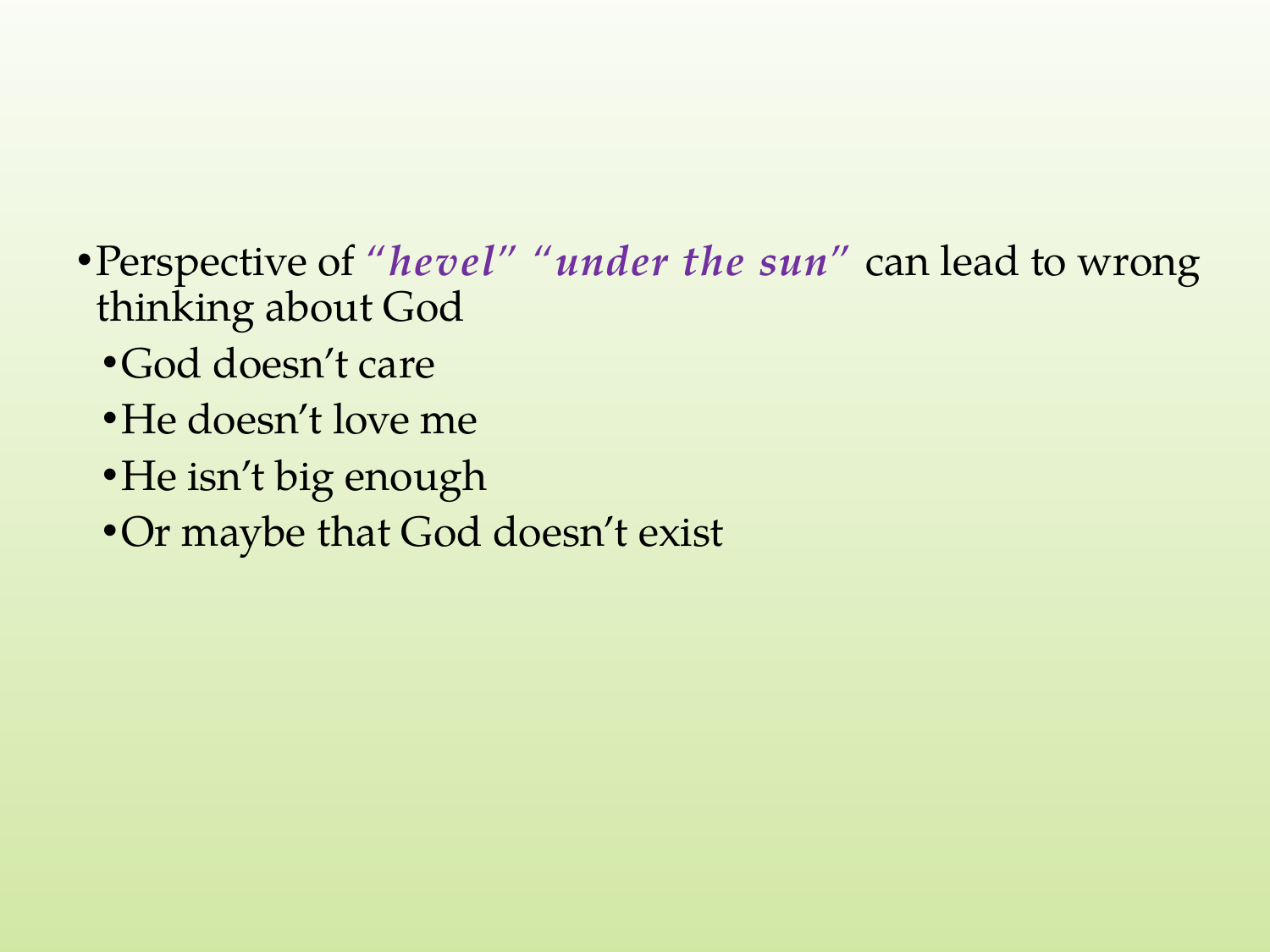

Perspective of “hevel” “under the sun” can lead to wrong thinking about God
God doesn’t care
He doesn’t love me
He isn’t big enough
Or maybe that God doesn’t exist